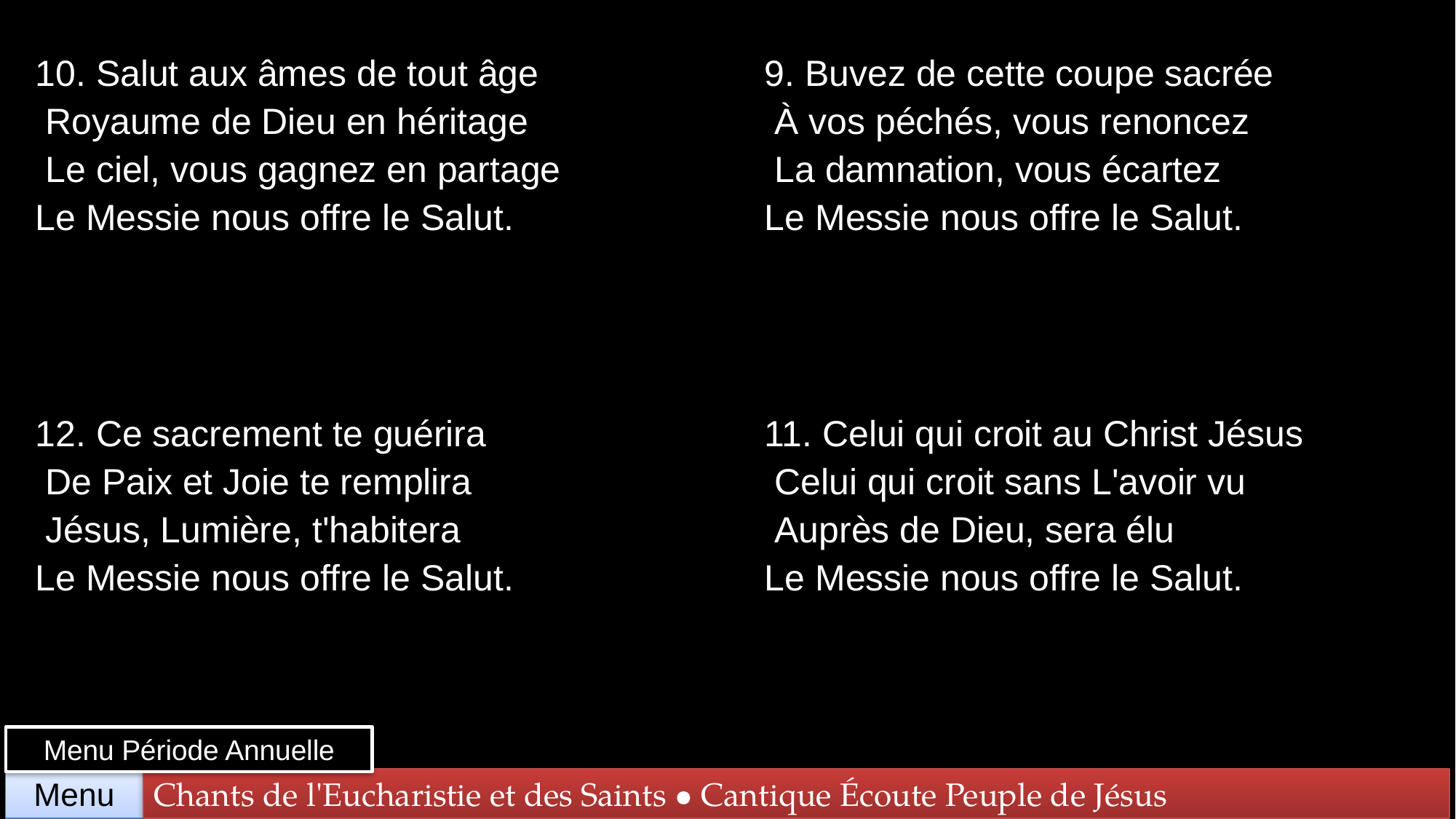

| 10. Salut aux âmes de tout âge Royaume de Dieu en héritage Le ciel, vous gagnez en partage Le Messie nous offre le Salut. | 9. Buvez de cette coupe sacrée À vos péchés, vous renoncez La damnation, vous écartez Le Messie nous offre le Salut. |
| --- | --- |
| 12. Ce sacrement te guérira De Paix et Joie te remplira Jésus, Lumière, t'habitera Le Messie nous offre le Salut. | 11. Celui qui croit au Christ Jésus Celui qui croit sans L'avoir vu Auprès de Dieu, sera élu Le Messie nous offre le Salut. |

Menu Période Annuelle
Chants de l'Eucharistie et des Saints • Cantique Écoute Peuple de Jésus
Menu